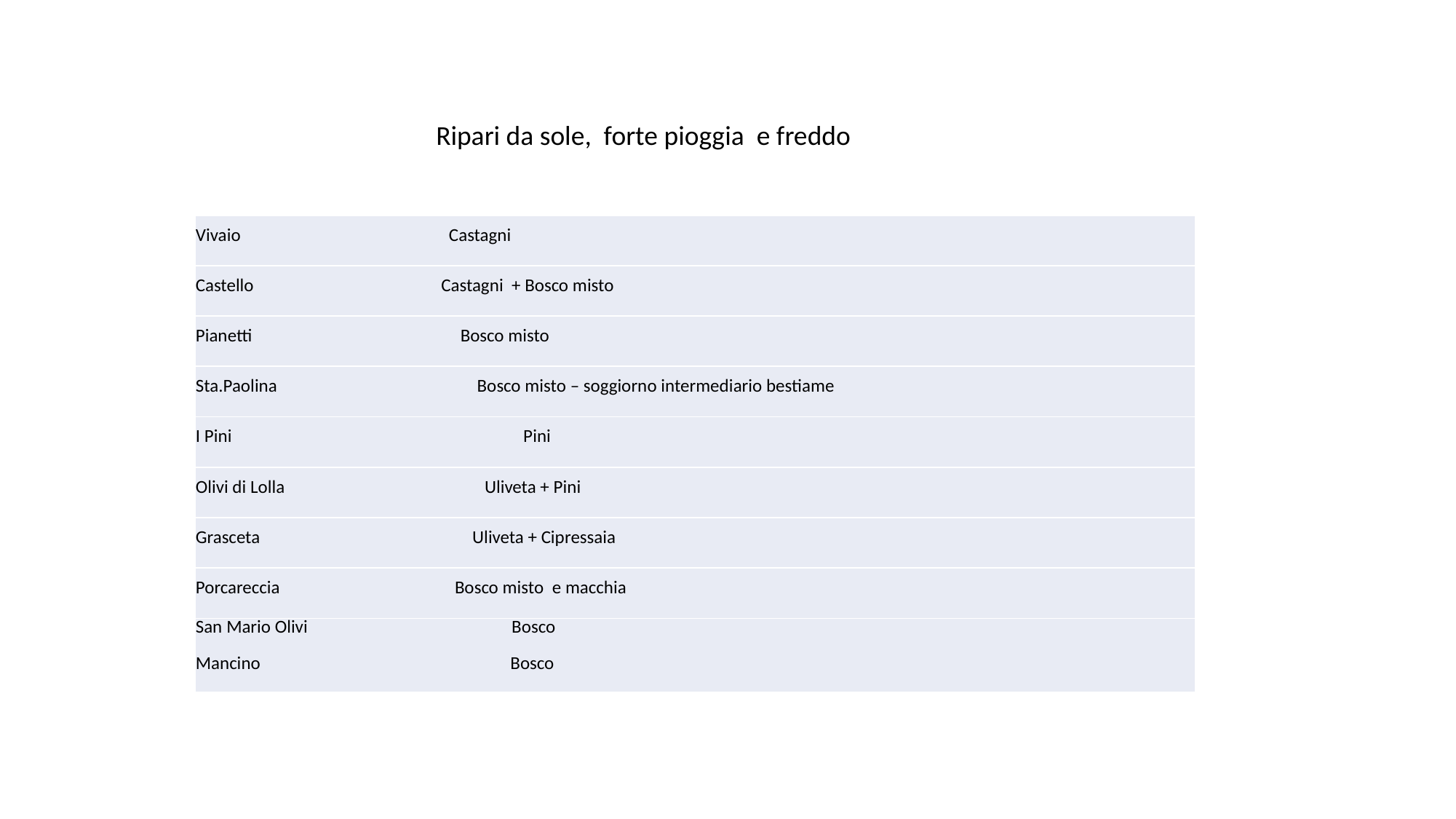

Ripari da sole,  forte pioggia  e freddo
| Vivaio Castagni |
| --- |
| Castello Castagni + Bosco misto |
| Pianetti Bosco misto |
| Sta.Paolina Bosco misto – soggiorno intermediario bestiame |
| I Pini Pini |
| Olivi di Lolla Uliveta + Pini |
| Grasceta Uliveta + Cipressaia |
| Porcareccia Bosco misto e macchia |
| San Mario Olivi Bosco Mancino Bosco |